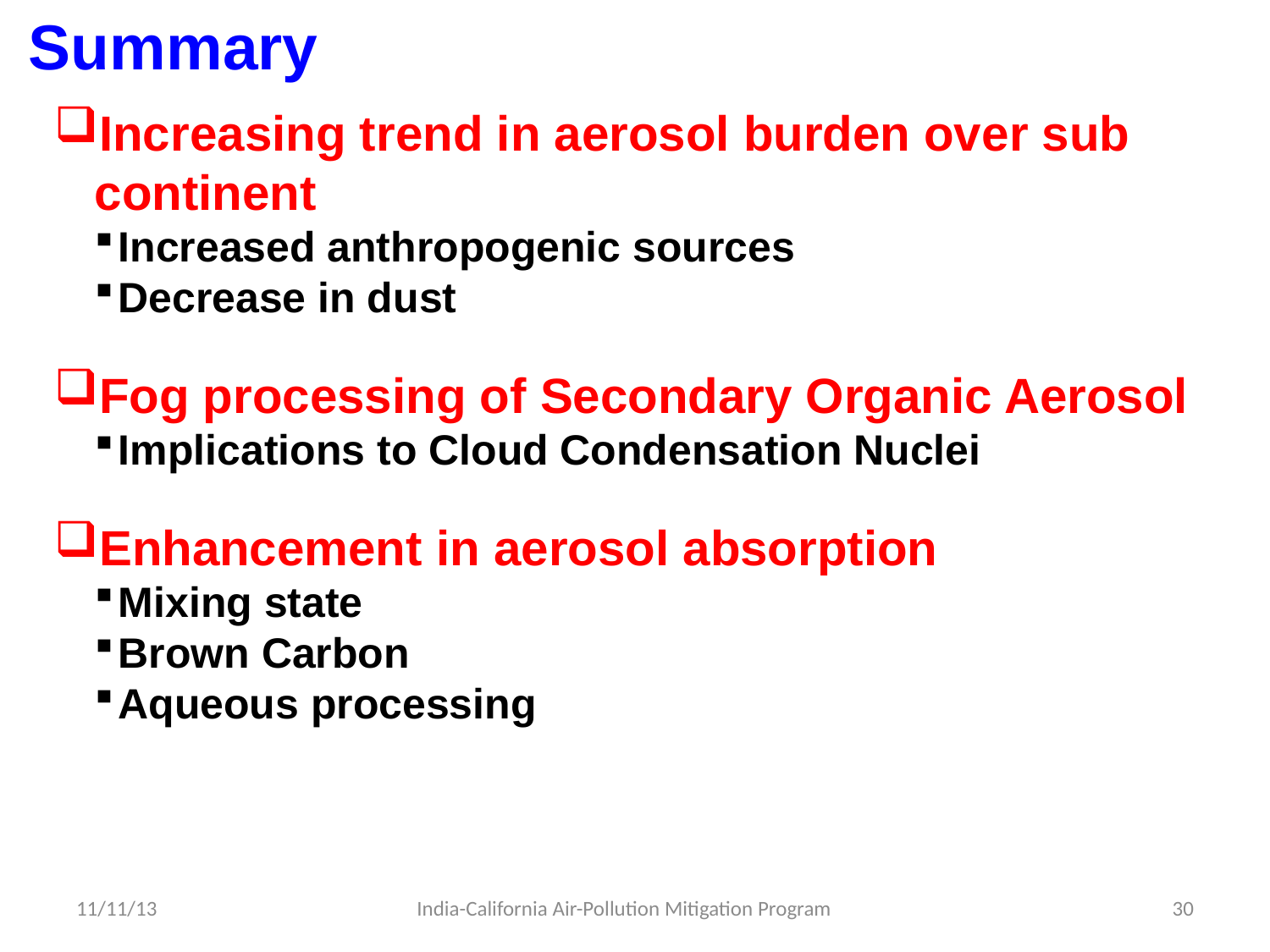

Summary
Increasing trend in aerosol burden over sub continent
Increased anthropogenic sources
Decrease in dust

Fog processing of Secondary Organic Aerosol
Implications to Cloud Condensation Nuclei

Enhancement in aerosol absorption
Mixing state
Brown Carbon
Aqueous processing

11/11/13
India-California Air-Pollution Mitigation Program
30